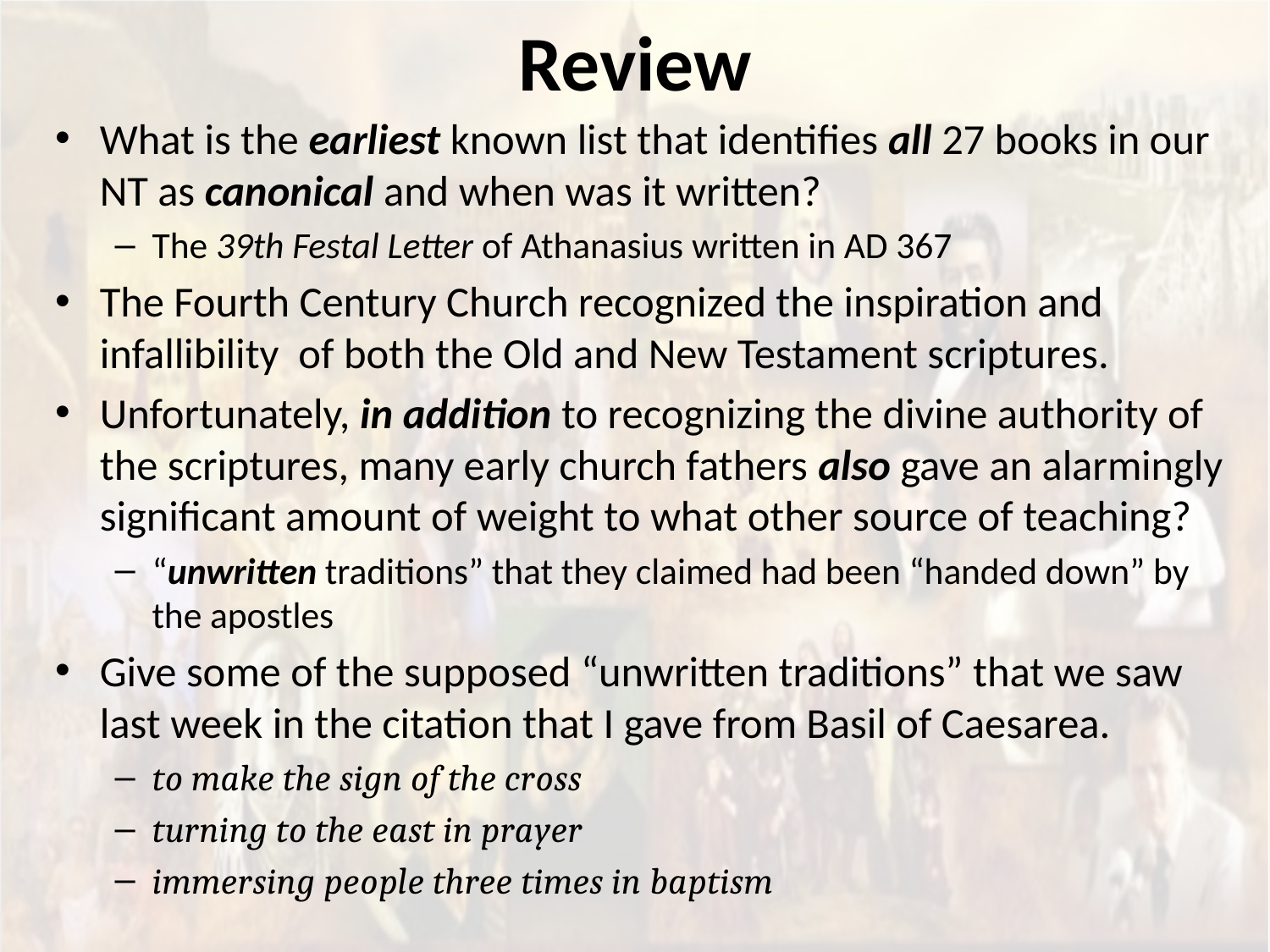

# Review
What is the earliest known list that identifies all 27 books in our NT as canonical and when was it written?
The 39th Festal Letter of Athanasius written in AD 367
The Fourth Century Church recognized the inspiration and infallibility  of both the Old and New Testament scriptures.
Unfortunately, in addition to recognizing the divine authority of the scriptures, many early church fathers also gave an alarmingly significant amount of weight to what other source of teaching?
“unwritten traditions” that they claimed had been “handed down” by the apostles
Give some of the supposed “unwritten traditions” that we saw last week in the citation that I gave from Basil of Caesarea.
to make the sign of the cross
turning to the east in prayer
immersing people three times in baptism